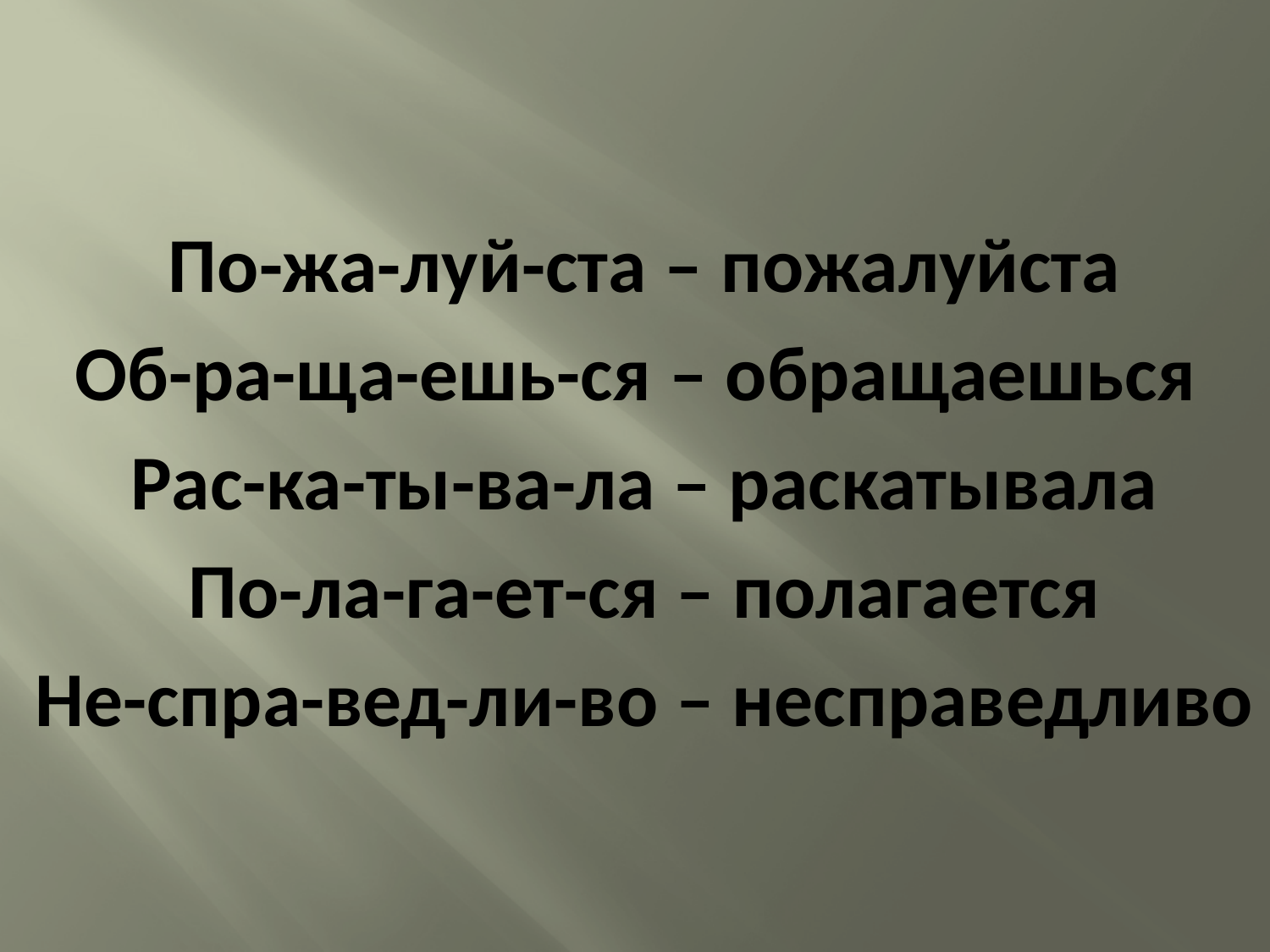

По-жа-луй-ста – пожалуйста
Об-ра-ща-ешь-ся – обращаешься
Рас-ка-ты-ва-ла – раскатывала
По-ла-га-ет-ся – полагается
Не-спра-вед-ли-во – несправедливо